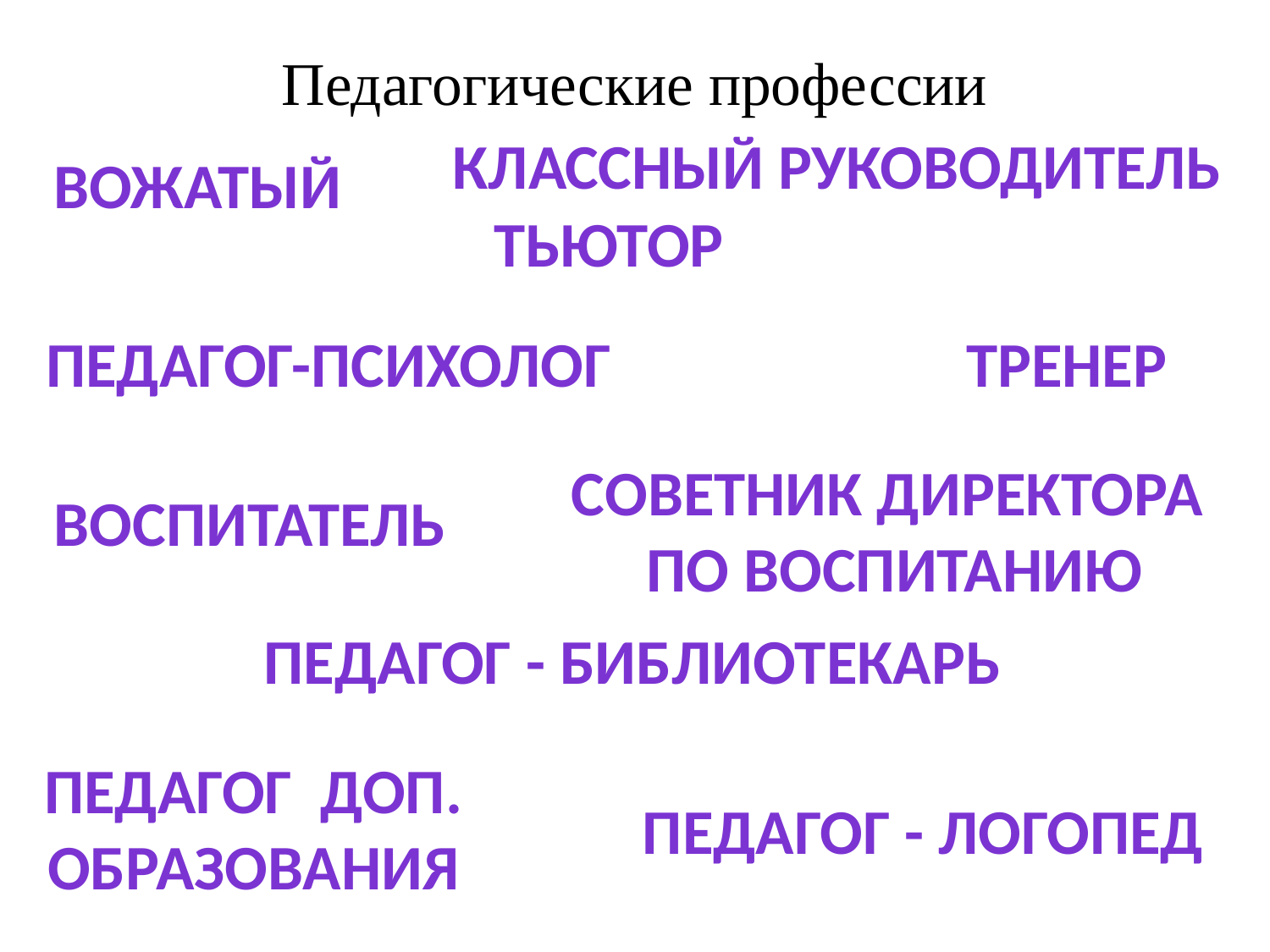

# Педагогические профессии
КЛАССНЫЙ РУКОВОДИТЕЛЬ
ВОЖАТЫЙ
ТЬЮТОР
ПЕДАГОГ-ПСИХОЛОГ
ТРЕНЕР
СОВЕТНИК ДИРЕКТОРА
ПО ВОСПИТАНИЮ
ВОСПИТАТЕЛЬ
ПЕДАГОГ - БИБЛИОТЕКАРЬ
ПЕДАГОГ  ДОП.
ОБРАЗОВАНИЯ
ПЕДАГОГ - ЛОГОПЕД